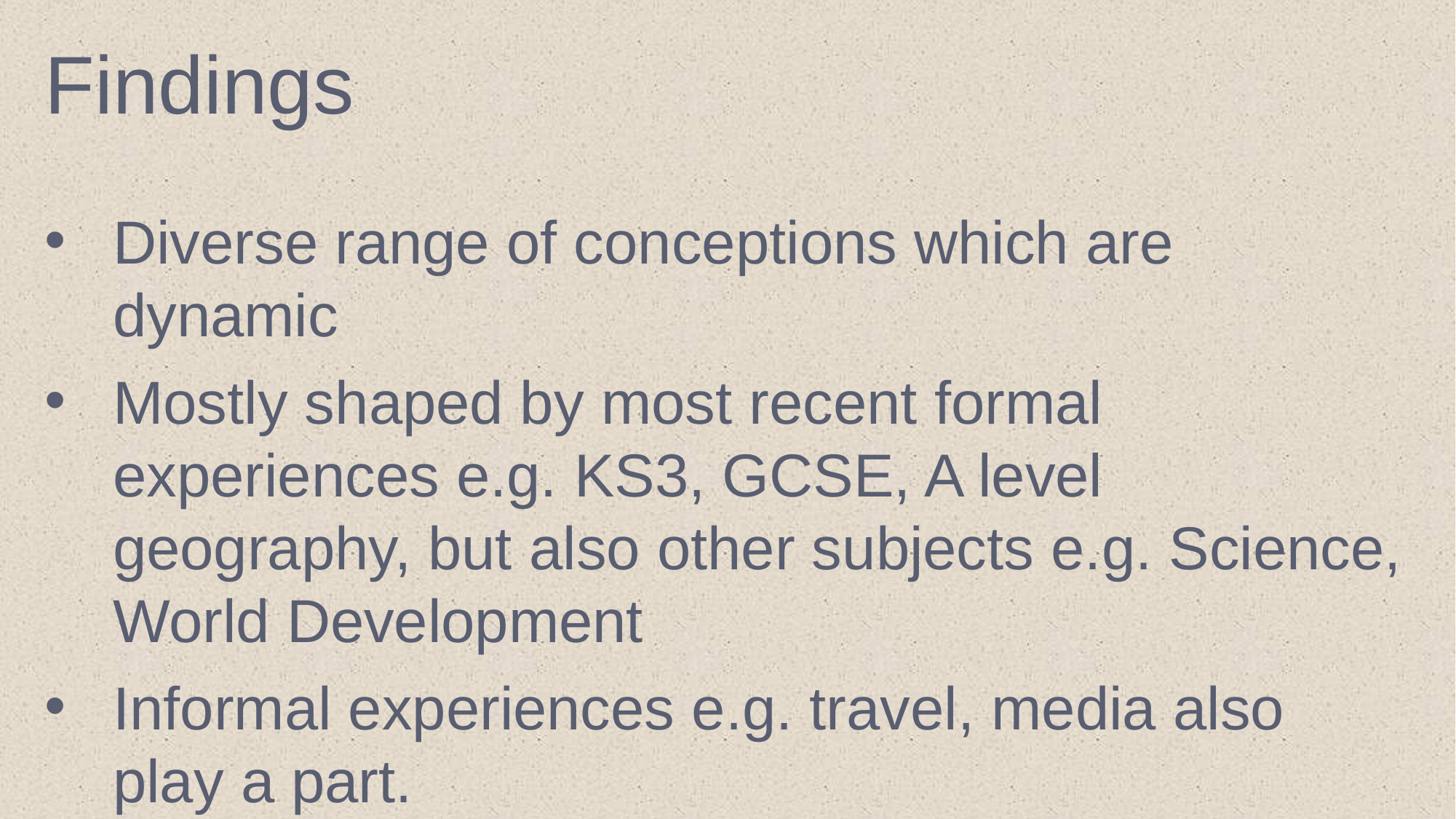

Findings

Diverse range of conceptions which are dynamic

Mostly shaped by most recent formal experiences e.g. KS3, GCSE, A level geography, but also other subjects e.g. Science, World Development

Informal experiences e.g. travel, media also play a part.